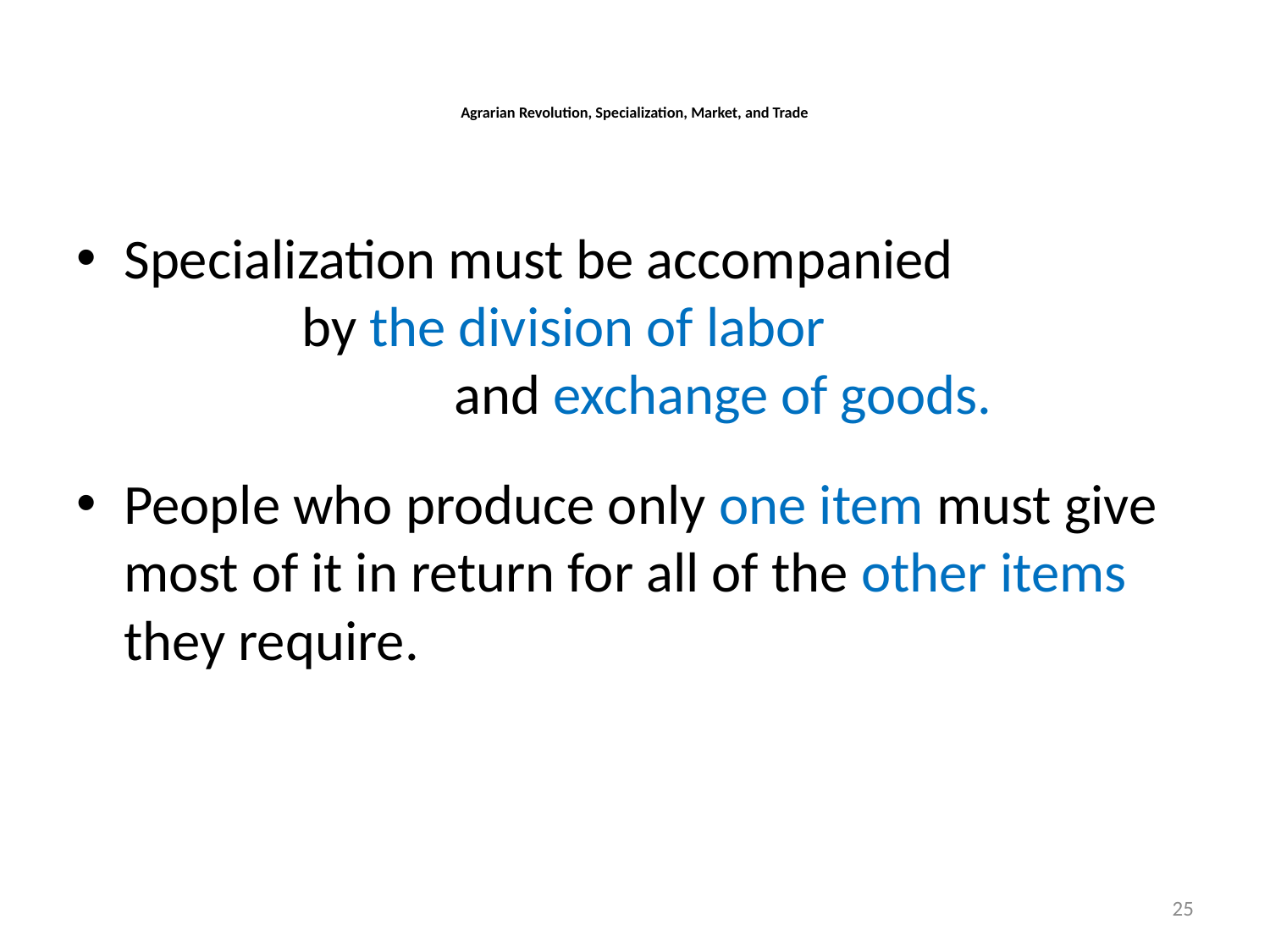

# Agrarian Revolution, Specialization, Market, and Trade
Specialization must be accompanied                                 by the division of labor                                                       and exchange of goods.
People who produce only one item must give most of it in return for all of the other items they require.

25